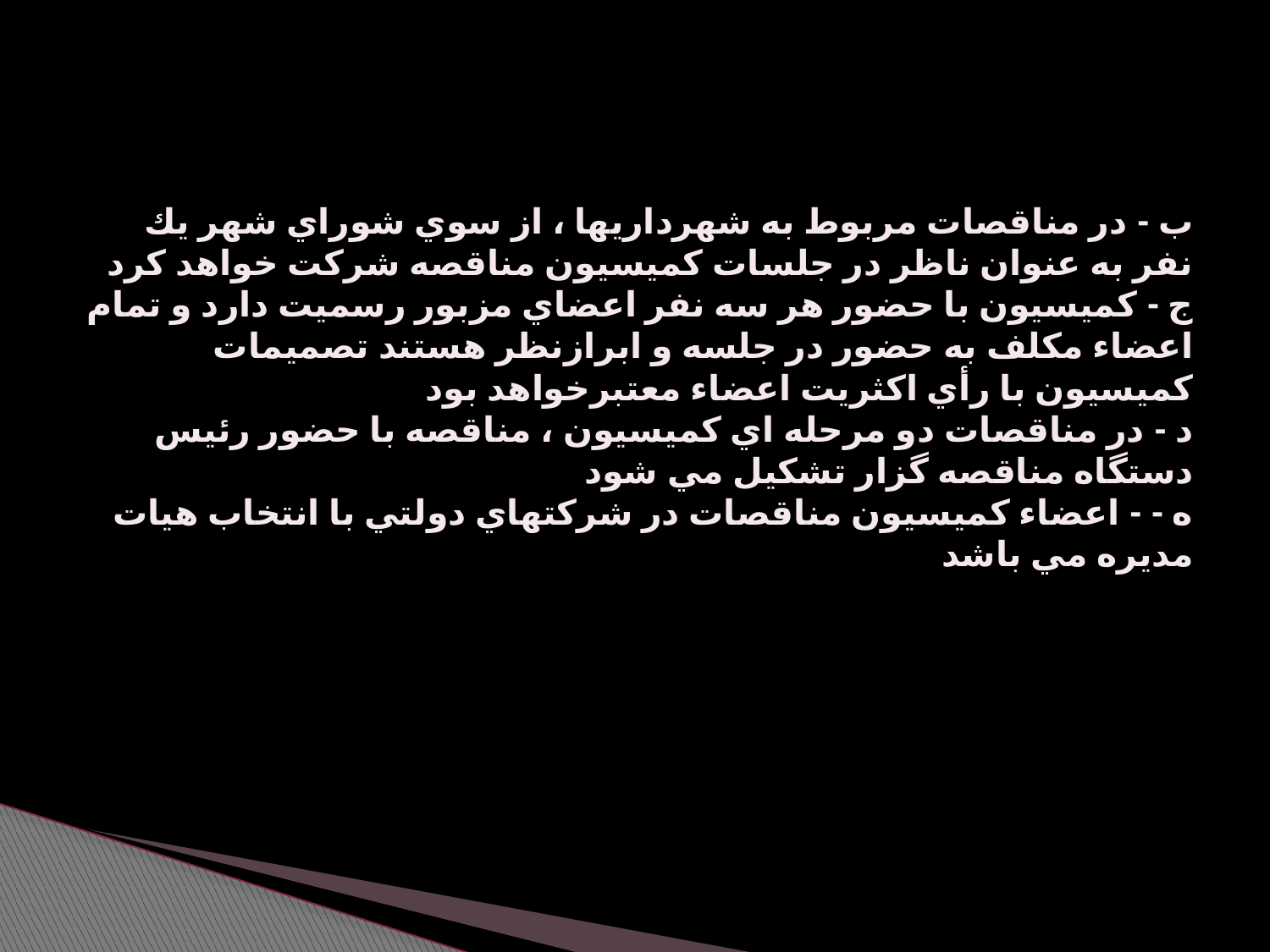

# ب - در مناقصات مربوط به شهرداريها ، از سوي شوراي شهر يك نفر به عنوان ناظر در جلسات كميسيون مناقصه شركت خواهد كرد ج - كميسيون با حضور هر سه نفر اعضاي مزبور رسميت دارد و تمام اعضاء مكلف به حضور در جلسه و ابرازنظر هستند تصميمات كميسيون با رأي اكثريت اعضاء معتبرخواهد بود د - در مناقصات دو مرحله اي كميسيون ، مناقصه با حضور رئيس دستگاه مناقصه گزار تشكيل مي شود ه - - اعضاء كميسيون مناقصات در شركتهاي دولتي با انتخاب هيات مديره مي باشد